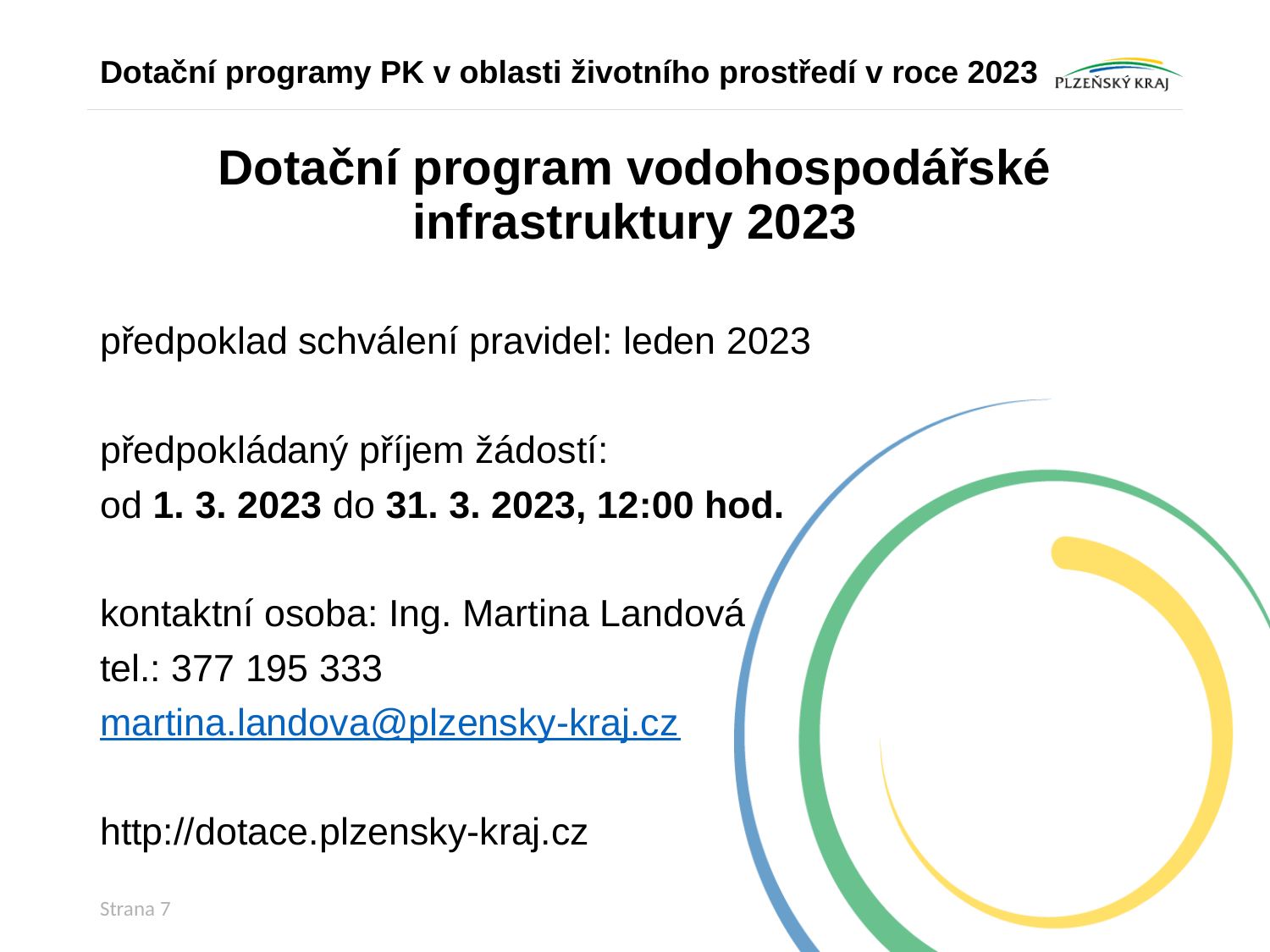

Dotační programy PK v oblasti životního prostředí v roce 2023

# Dotační program vodohospodářské infrastruktury 2023

předpoklad schválení pravidel: leden 2023

předpokládaný příjem žádostí:
od 1. 3. 2023 do 31. 3. 2023, 12:00 hod.

kontaktní osoba: Ing. Martina Landová
tel.: 377 195 333
martina.landova@plzensky-kraj.cz

http://dotace.plzensky-kraj.cz
Strana 7